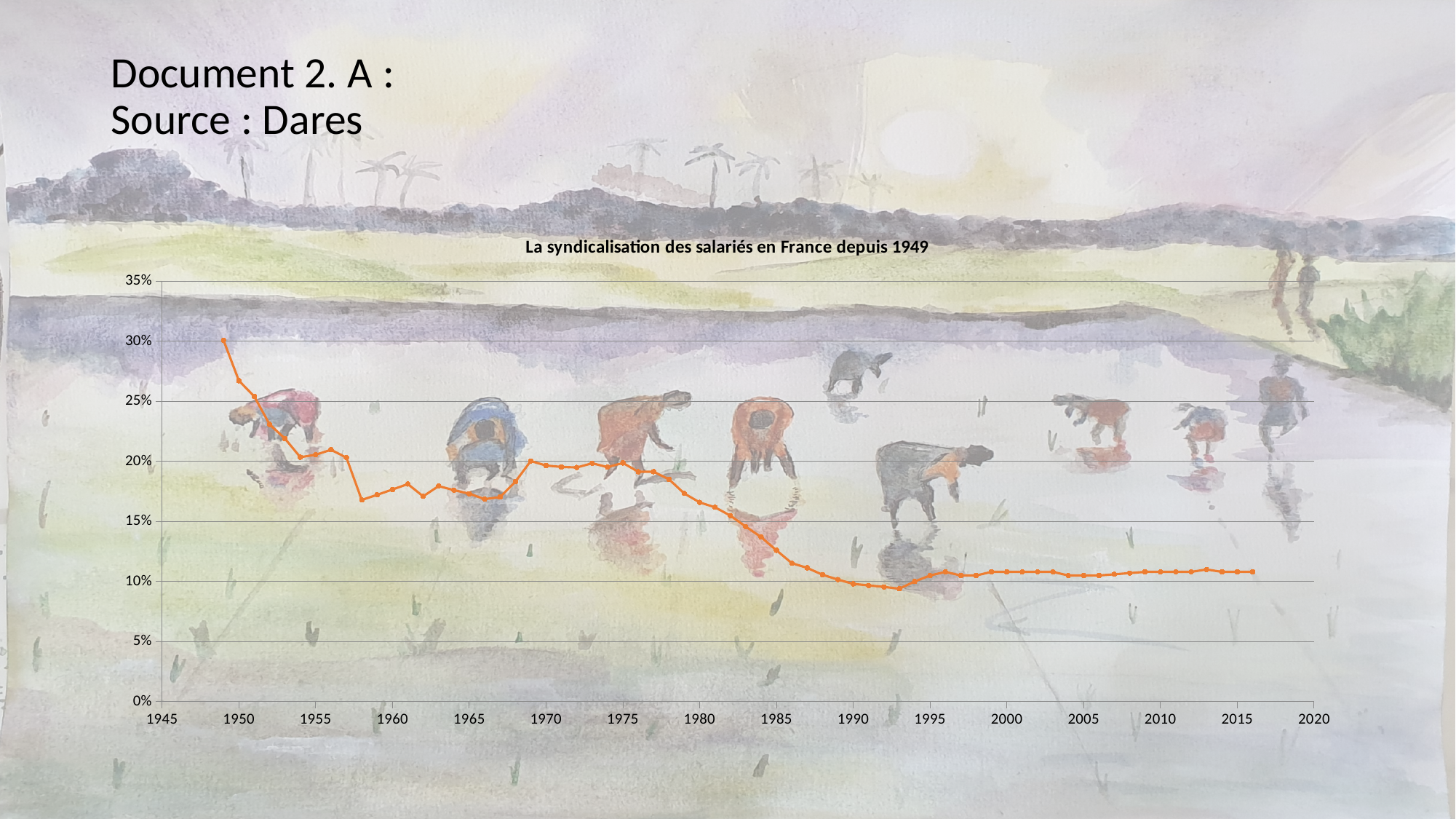

# Document 2. A : Source : Dares

### Chart: La syndicalisation des salariés en France depuis 1949

| Category | Taux de Syndicalisation |
|---|---|